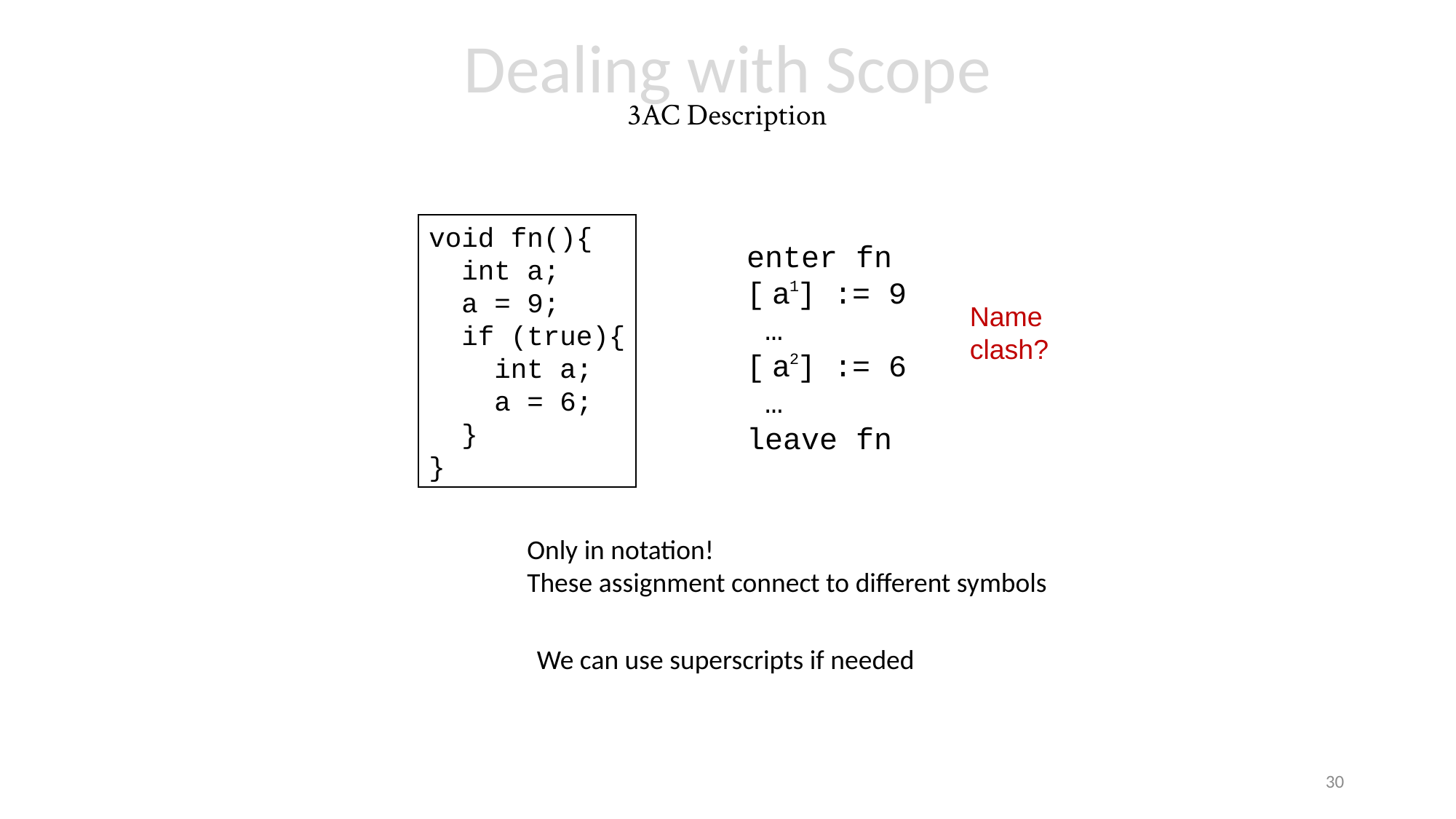

# Dealing with Scope 3AC Description
void fn(){
  int a;
  a = 9;
  if (true){
    int a;
    a = 6;
  }
}
enter fn
[ a ] := 9
 …
[ a ] := 6
 …
leave fn
1
Name clash?
2
Only in notation!
These assignment connect to different symbols
We can use superscripts if needed
30